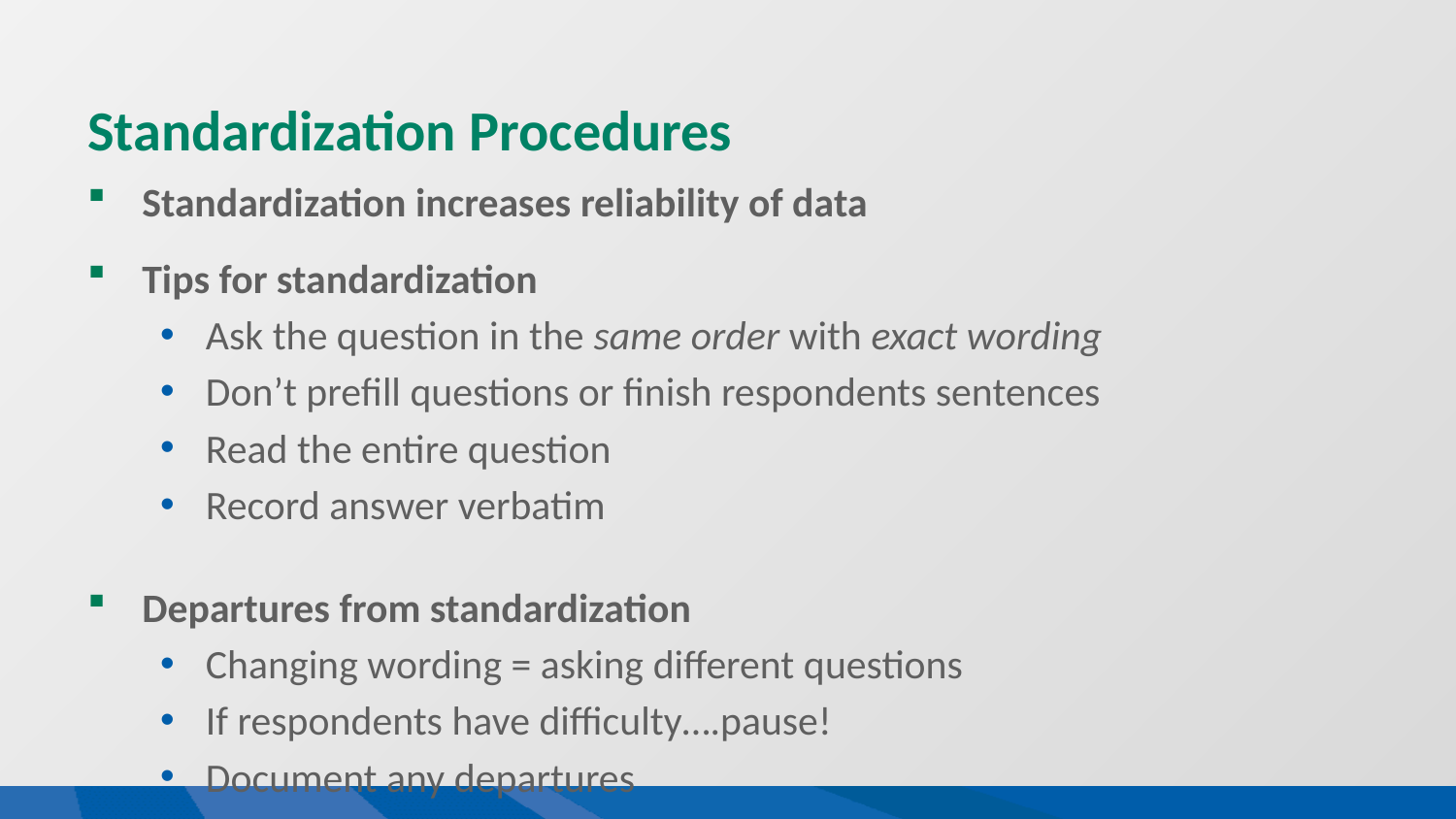

# Standardization Procedures
Standardization increases reliability of data

Tips for standardization
Ask the question in the same order with exact wording
Don’t prefill questions or finish respondents sentences
Read the entire question
Record answer verbatim

Departures from standardization
Changing wording = asking different questions
If respondents have difficulty….pause!
Document any departures